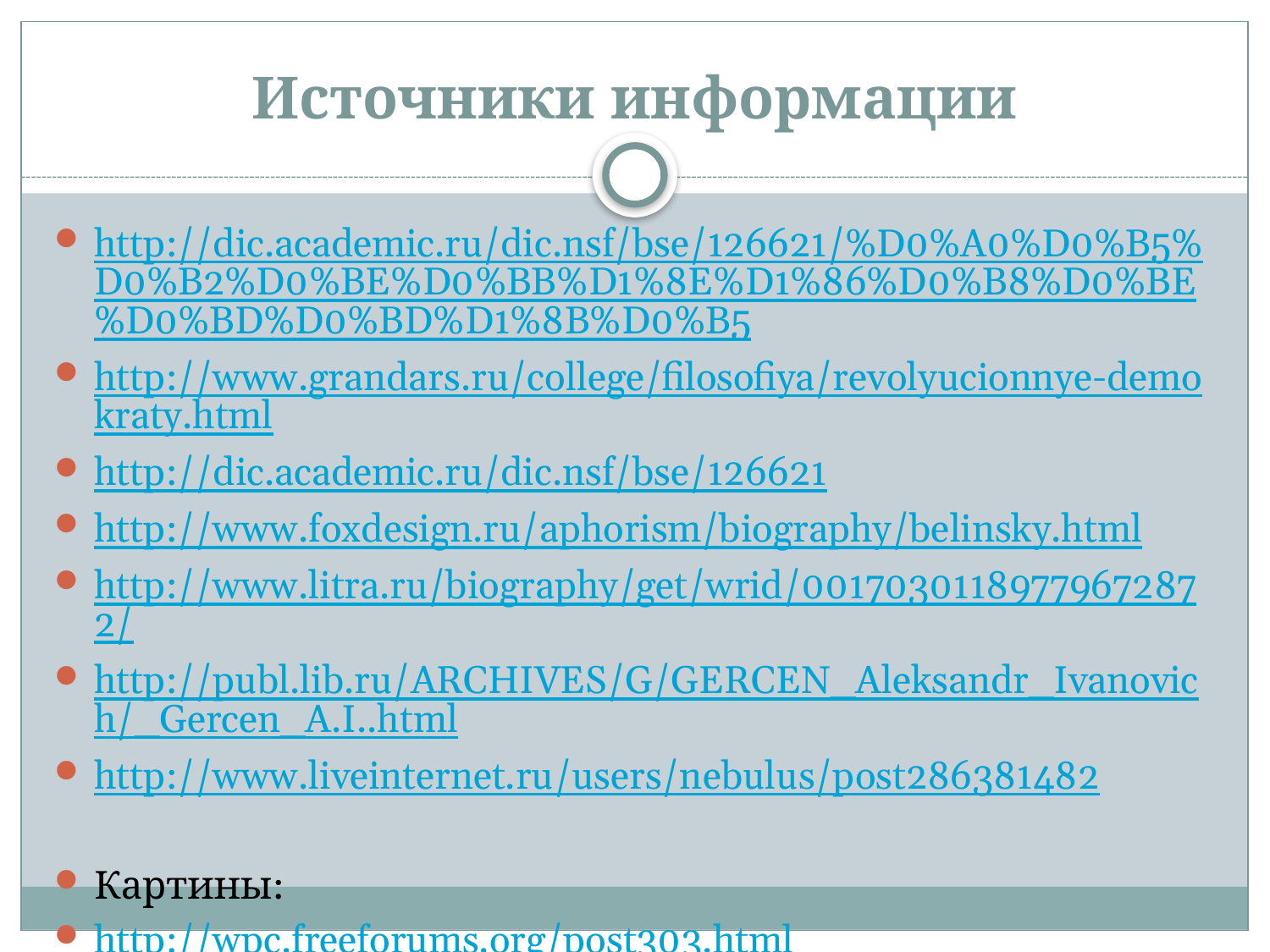

# Источники информации
http://dic.academic.ru/dic.nsf/bse/126621/%D0%A0%D0%B5%D0%B2%D0%BE%D0%BB%D1%8E%D1%86%D0%B8%D0%BE%D0%BD%D0%BD%D1%8B%D0%B5
http://www.grandars.ru/college/filosofiya/revolyucionnye-demokraty.html
http://dic.academic.ru/dic.nsf/bse/126621
http://www.foxdesign.ru/aphorism/biography/belinsky.html
http://www.litra.ru/biography/get/wrid/00170301189779672872/
http://publ.lib.ru/ARCHIVES/G/GERCEN_Aleksandr_Ivanovich/_Gercen_A.I..html
http://www.liveinternet.ru/users/nebulus/post286381482

Картины:
http://wpc.freeforums.org/post303.html
http://www.liveinternet.ru/users/nebulus/post286381482